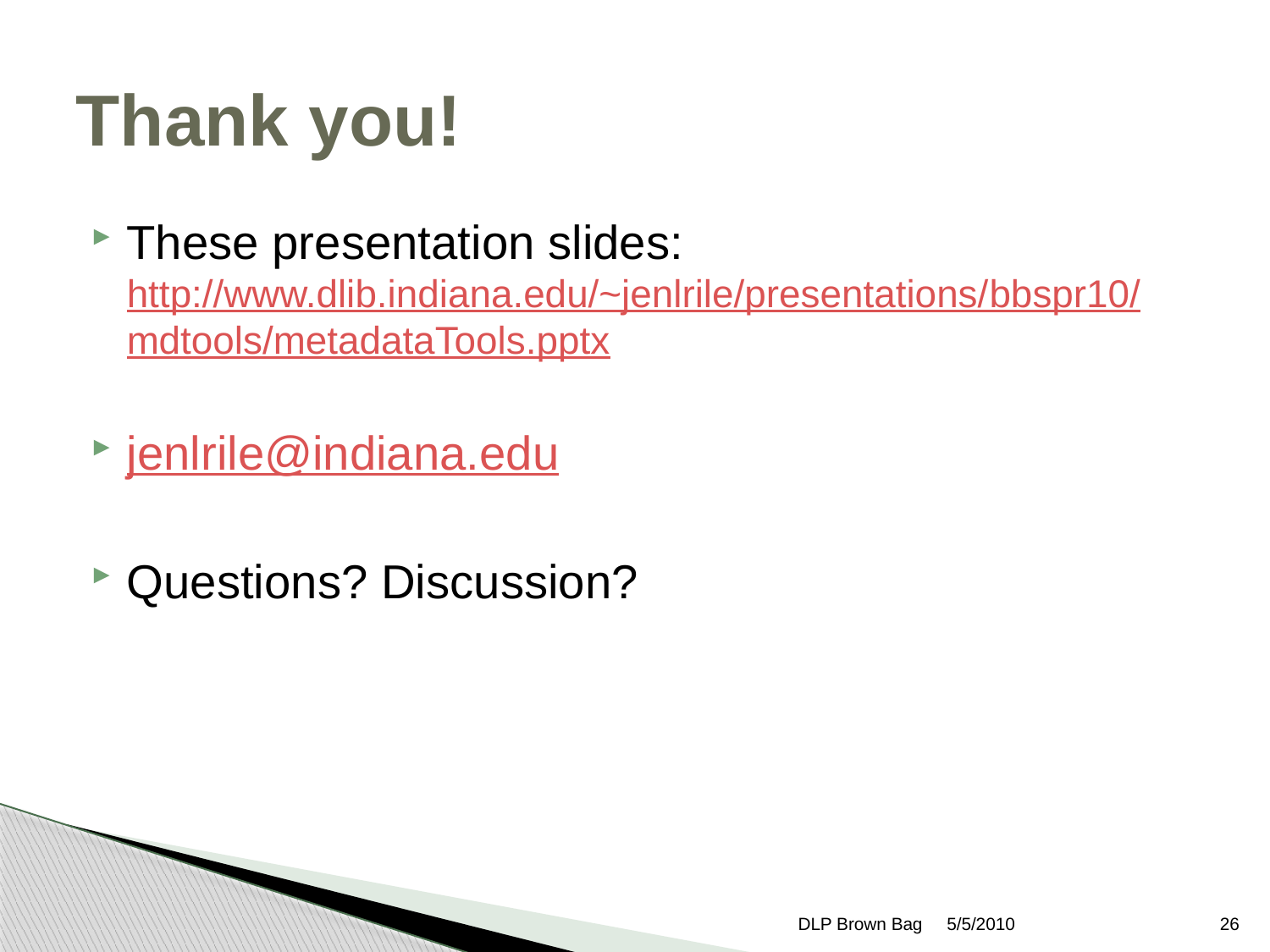

# Thank you!
These presentation slides: http://www.dlib.indiana.edu/~jenlrile/presentations/
bbspr10/mdtools/metadataTools.pptx

jenlrile@indiana.edu

Questions? Discussion?

DLP Brown Bag
5/5/2010
26